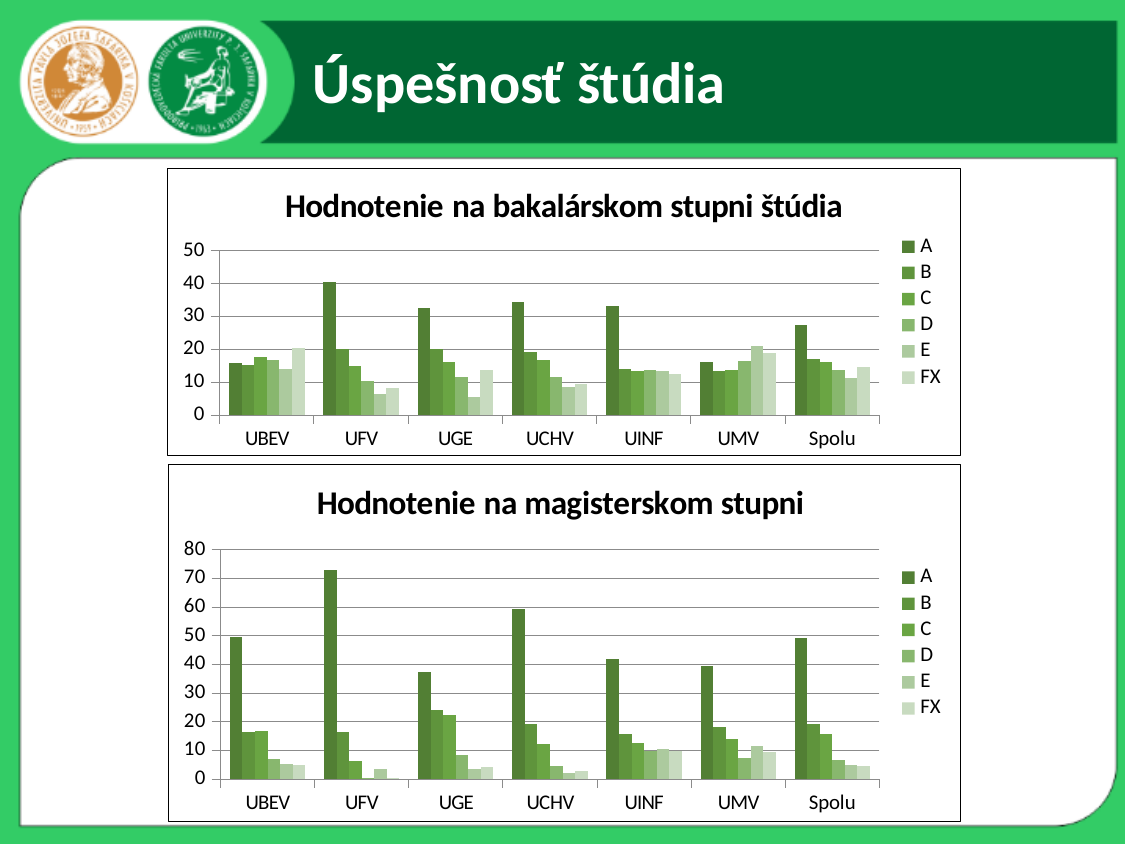

# Úspešnosť štúdia

### Chart: Hodnotenie na bakalárskom stupni štúdia

| Category | A | B | C | D | E | FX |
|---|---|---|---|---|---|---|
| UBEV | 15.856353591160222 | 15.193370165745856 | 17.679558011049725 | 16.685082872928177 | 14.088397790055248 | 20.497237569060772 |
| UFV | 40.34749034749035 | 20.077220077220076 | 14.864864864864865 | 10.231660231660232 | 6.370656370656371 | 8.108108108108109 |
| UGE | 32.716568544995795 | 20.100925147182505 | 16.232127838519766 | 11.52228763666947 | 5.634987384356602 | 13.793103448275861 |
| UCHV | 34.533762057877816 | 19.163987138263664 | 16.655948553054664 | 11.57556270096463 | 8.553054662379422 | 9.517684887459808 |
| UINF | 33.168927250308265 | 13.933415536374845 | 13.316892725030826 | 13.686806411837239 | 13.44019728729963 | 12.453760789149198 |
| UMV | 16.282420749279538 | 13.40057636887608 | 13.688760806916427 | 16.570605187319885 | 21.037463976945244 | 19.020172910662826 |
| Spolu | 27.428918960012165 | 17.059449597080736 | 15.99513455982971 | 13.653641477877452 | 11.296943895393037 | 14.565911509806902 |

### Chart: Hodnotenie na magisterskom stupni

| Category | A | B | C | D | E | FX |
|---|---|---|---|---|---|---|
| UBEV | 49.45504087193461 | 16.4850136239782 | 16.757493188010898 | 7.084468664850136 | 5.313351498637602 | 4.9046321525885554 |
| UFV | 72.81553398058253 | 16.50485436893204 | 6.310679611650485 | 0.4854368932038835 | 3.3980582524271843 | 0.4854368932038835 |
| UGE | 37.22304283604136 | 24.076809453471196 | 22.451994091580502 | 8.567208271787297 | 3.397341211225997 | 4.283604135893649 |
| UCHV | 59.18674698795181 | 19.126506024096386 | 12.198795180722891 | 4.518072289156627 | 2.2590361445783134 | 2.710843373493976 |
| UINF | 42.023346303501945 | 15.56420233463035 | 12.45136186770428 | 9.727626459143968 | 10.505836575875486 | 9.727626459143968 |
| UMV | 39.53488372093023 | 18.13953488372093 | 13.953488372093023 | 7.441860465116279 | 11.627906976744185 | 9.30232558139535 |
| Spolu | 49.073737740646564 | 19.033781329458773 | 15.655648383581548 | 6.610969851071558 | 4.9400653832183075 | 4.685797312023247 |